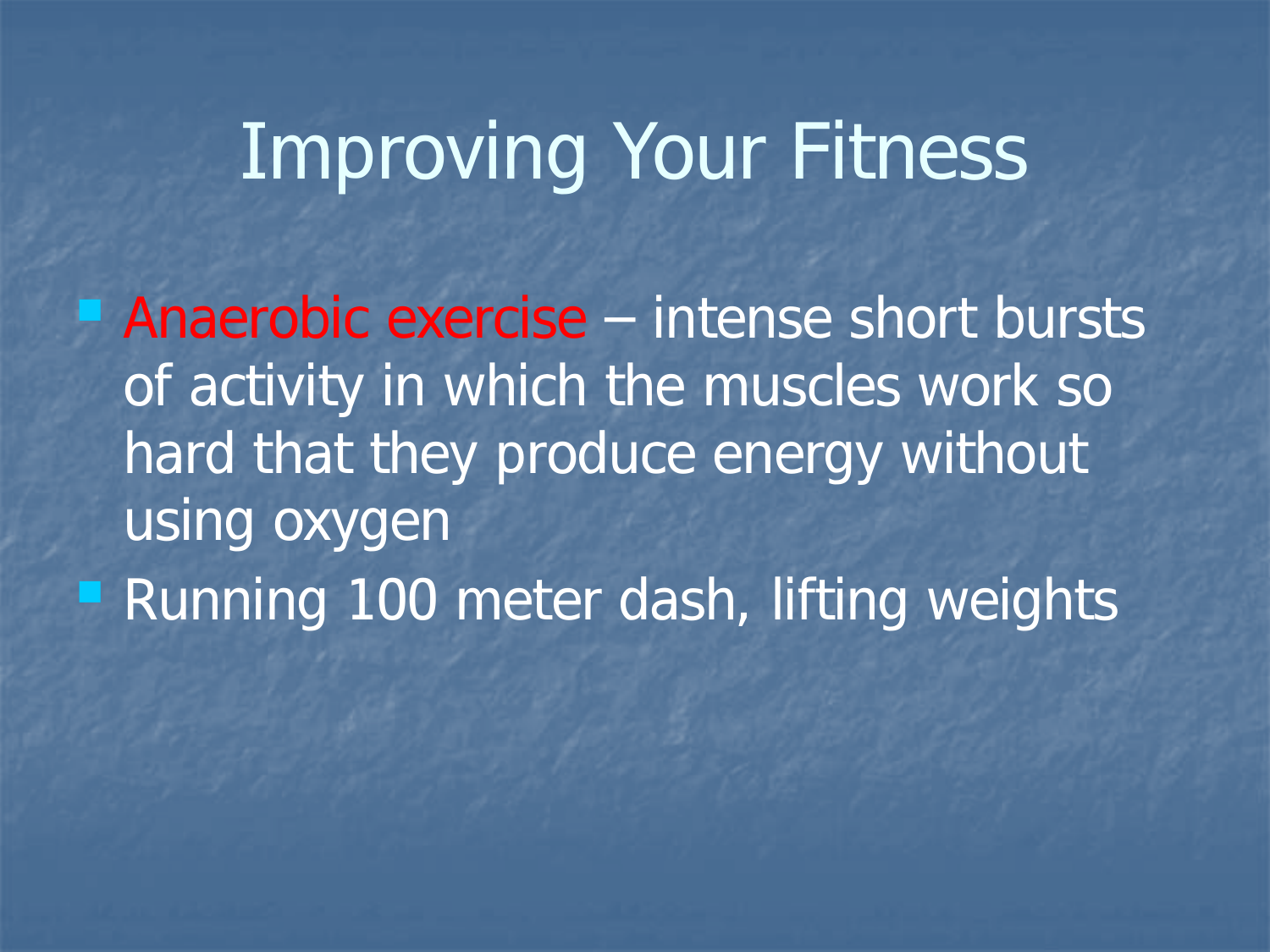

# Improving Your Fitness
Anaerobic exercise – intense short bursts of activity in which the muscles work so hard that they produce energy without using oxygen
Running 100 meter dash, lifting weights